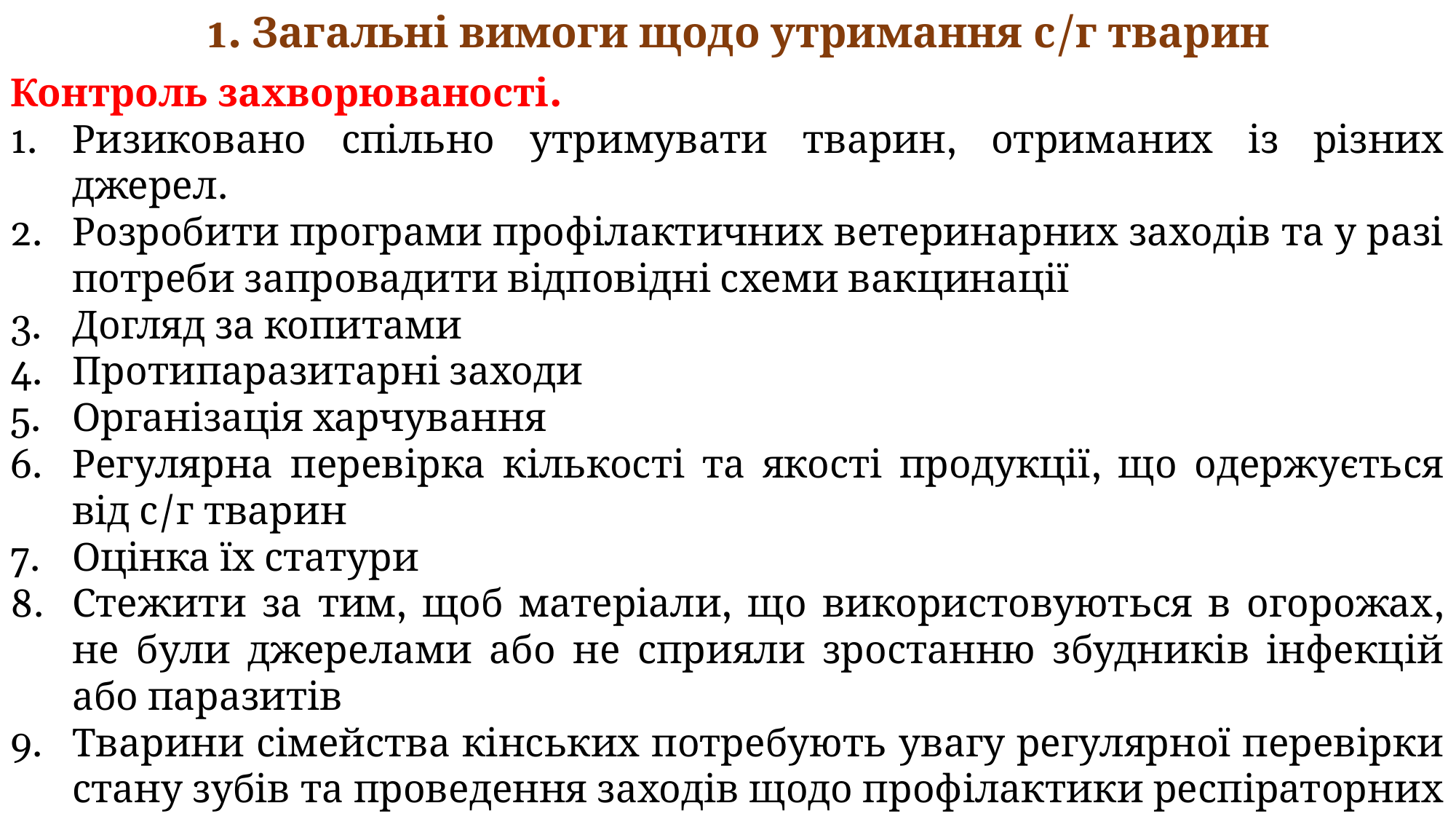

1. Загальні вимоги щодо утримання с/г тварин
Контроль захворюваності.
Ризиковано спільно утримувати тварин, отриманих із різних джерел.
Розробити програми профілактичних ветеринарних заходів та у разі потреби запровадити відповідні схеми вакцинації
Догляд за копитами
Протипаразитарні заходи
Організація харчування
Регулярна перевірка кількості та якості продукції, що одержується від с/г тварин
Оцінка їх статури
Стежити за тим, щоб матеріали, що використовуються в огорожах, не були джерелами або не сприяли зростанню збудників інфекцій або паразитів
Тварини сімейства кінських потребують увагу регулярної перевірки стану зубів та проведення заходів щодо профілактики респіраторних захворювань.